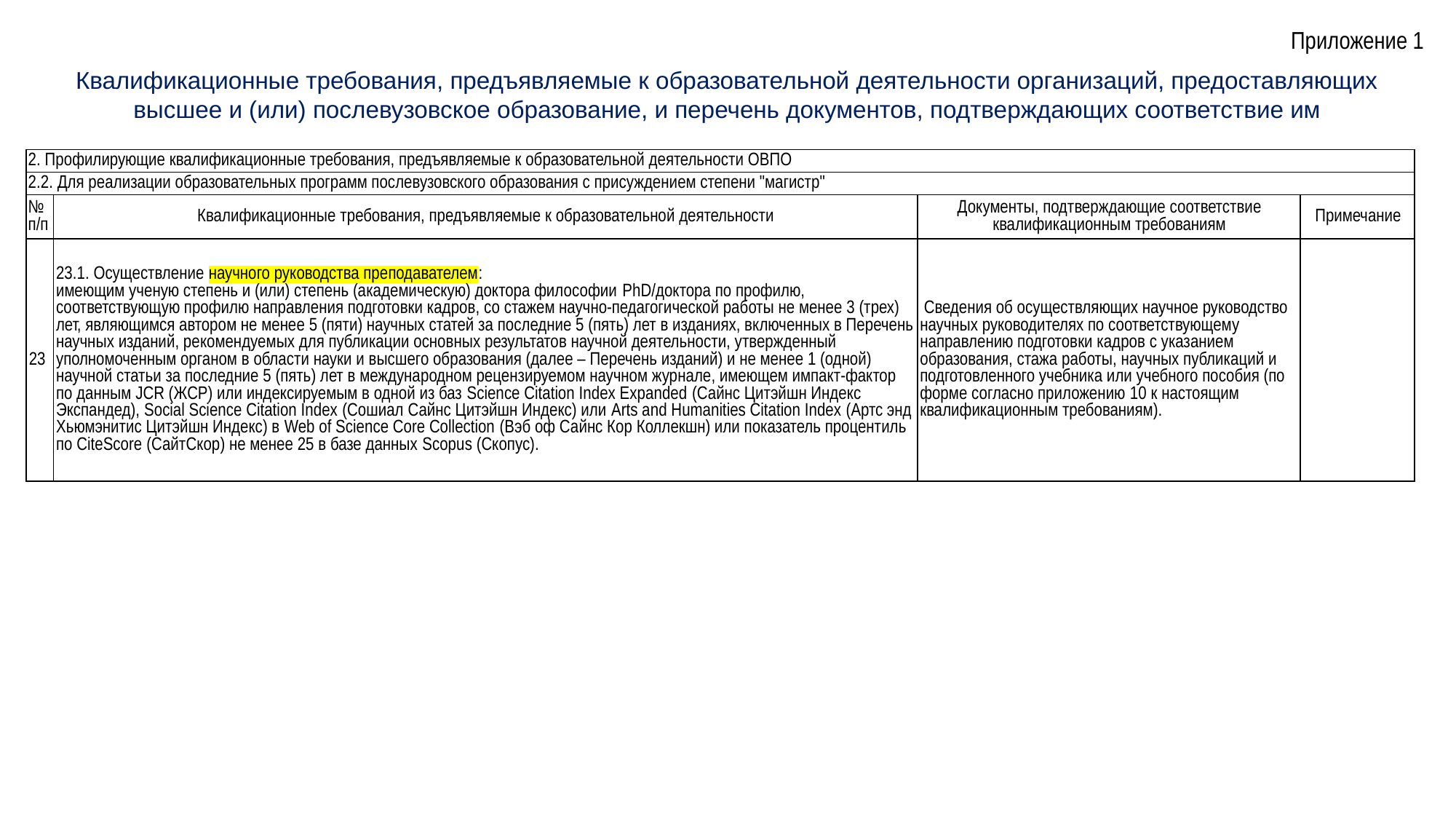

Приложение 1
Квалификационные требования, предъявляемые к образовательной деятельности организаций, предоставляющих высшее и (или) послевузовское образование, и перечень документов, подтверждающих соответствие им
| 2. Профилирующие квалификационные требования, предъявляемые к образовательной деятельности ОВПО |  |  |  |
| --- | --- | --- | --- |
| 2.2. Для реализации образовательных программ послевузовского образования с присуждением степени "магистр" |  |  |  |
| № п/п | Квалификационные требования, предъявляемые к образовательной деятельности | Документы, подтверждающие соответствие квалификационным требованиям | Примечание |
| 23 | 23.1. Осуществление научного руководства преподавателем: имеющим ученую степень и (или) степень (академическую) доктора философии PhD/доктора по профилю, соответствующую профилю направления подготовки кадров, со стажем научно-педагогической работы не менее 3 (трех) лет, являющимся автором не менее 5 (пяти) научных статей за последние 5 (пять) лет в изданиях, включенных в Перечень научных изданий, рекомендуемых для публикации основных результатов научной деятельности, утвержденный уполномоченным органом в области науки и высшего образования (далее – Перечень изданий) и не менее 1 (одной) научной статьи за последние 5 (пять) лет в международном рецензируемом научном журнале, имеющем импакт-фактор по данным JCR (ЖСР) или индексируемым в одной из баз Science Citation Index Expanded (Сайнс Цитэйшн Индекс Экспандед), Social Science Citation Index (Сошиал Сайнс Цитэйшн Индекс) или Arts and Humanities Citation Index (Артс энд Хьюмэнитис Цитэйшн Индекс) в Web of Science Core Collection (Вэб оф Сайнс Кор Коллекшн) или показатель процентиль по CiteScore (СайтCкор) не менее 25 в базе данных Scopus (Скопус). | Сведения об осуществляющих научное руководство научных руководителях по соответствующему направлению подготовки кадров с указанием образования, стажа работы, научных публикаций и подготовленного учебника или учебного пособия (по форме согласно приложению 10 к настоящим квалификационным требованиям). |  |